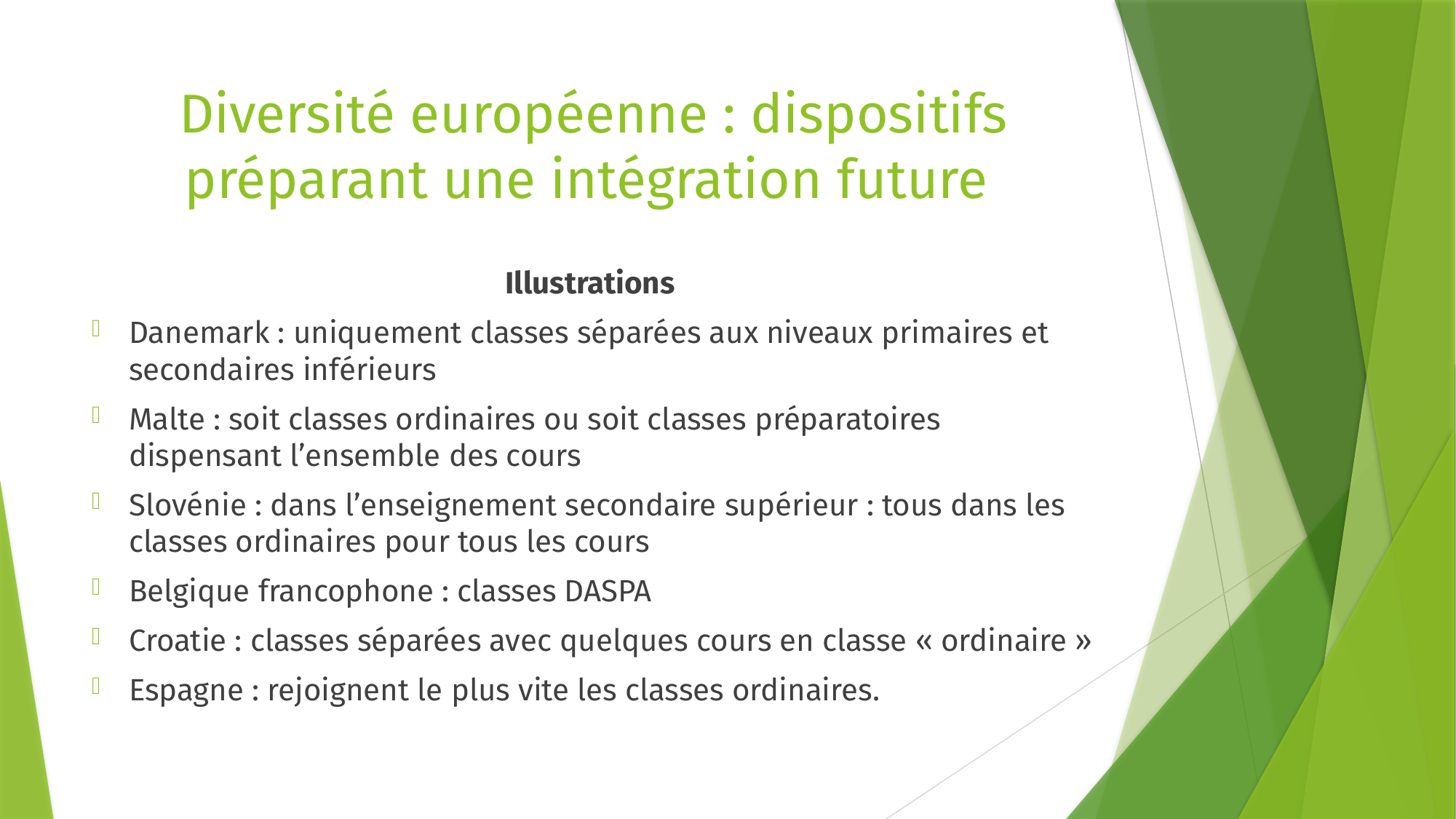

# Diversité européenne : dispositifs préparant une intégration future
Illustrations
Danemark : uniquement classes séparées aux niveaux primaires et secondaires inférieurs
Malte : soit classes ordinaires ou soit classes préparatoires dispensant l’ensemble des cours
Slovénie : dans l’enseignement secondaire supérieur : tous dans les classes ordinaires pour tous les cours
Belgique francophone : classes DASPA
Croatie : classes séparées avec quelques cours en classe « ordinaire »
Espagne : rejoignent le plus vite les classes ordinaires.